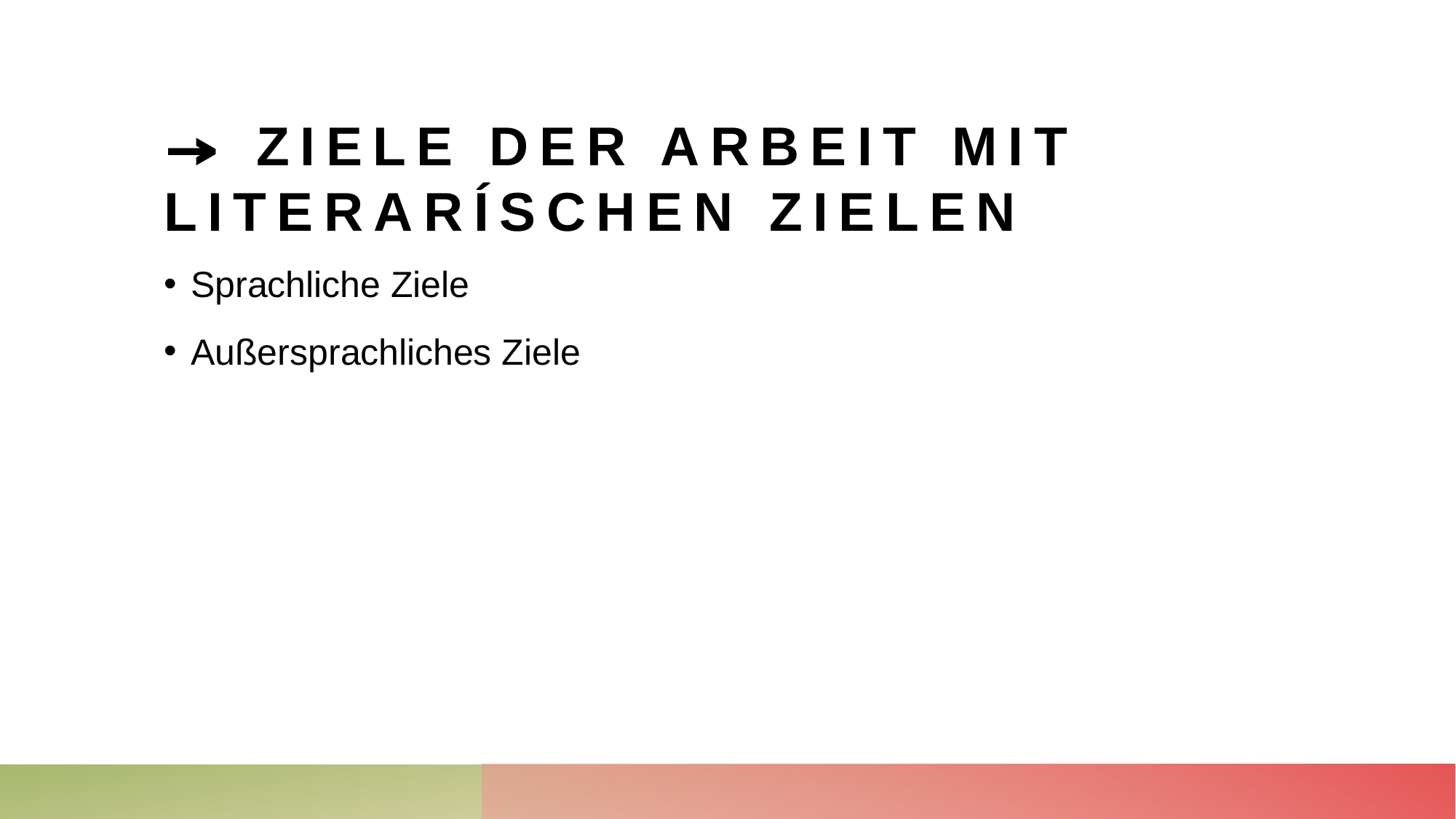

# → Ziele der arbeit mit literaríschen zielen
Sprachliche Ziele
Außersprachliches Ziele